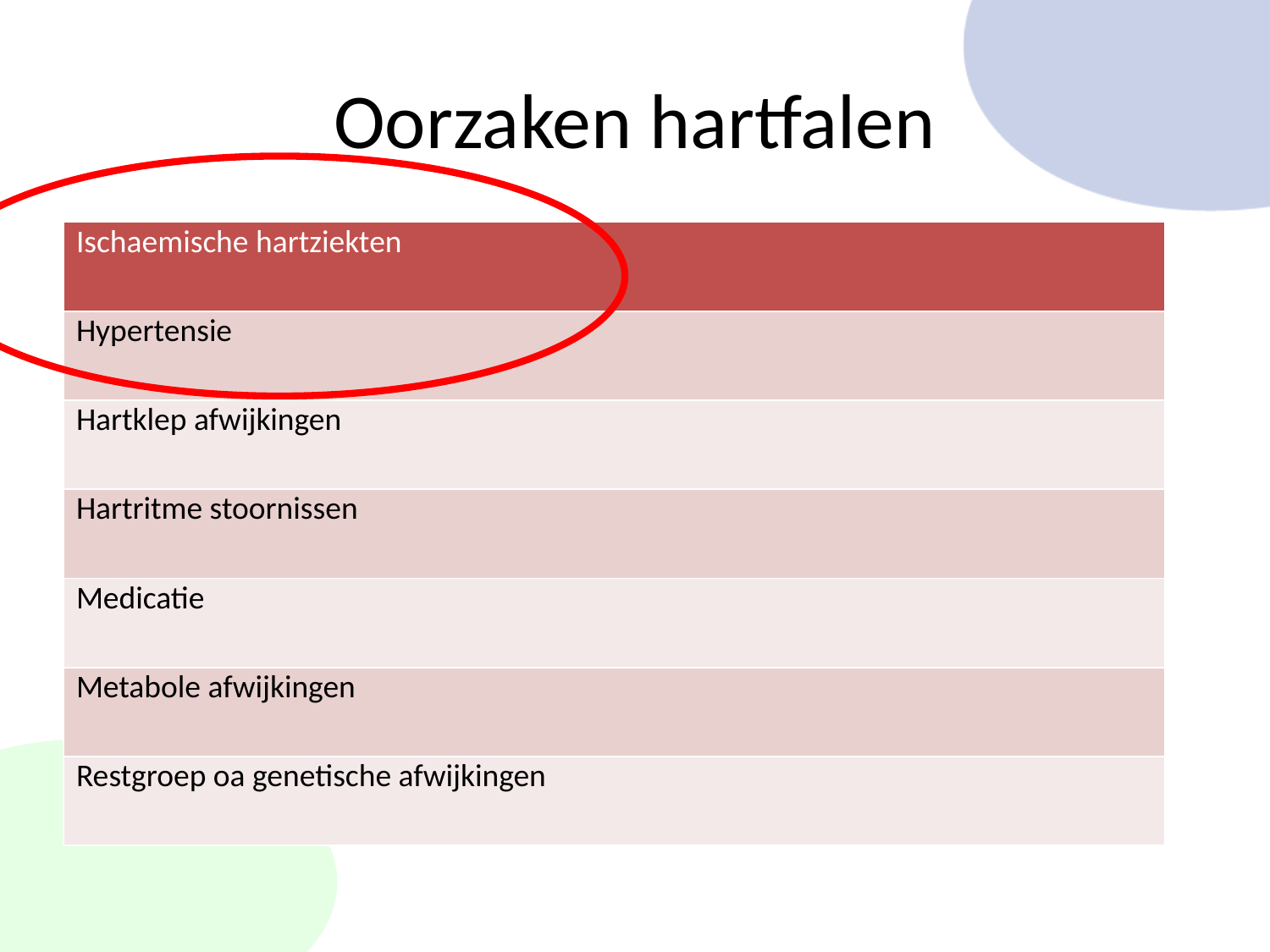

# Oorzaken hartfalen

| Ischaemische hartziekten |
| --- |
| Hypertensie |
| Hartklep afwijkingen |
| Hartritme stoornissen |
| Medicatie |
| Metabole afwijkingen |
| Restgroep oa genetische afwijkingen |